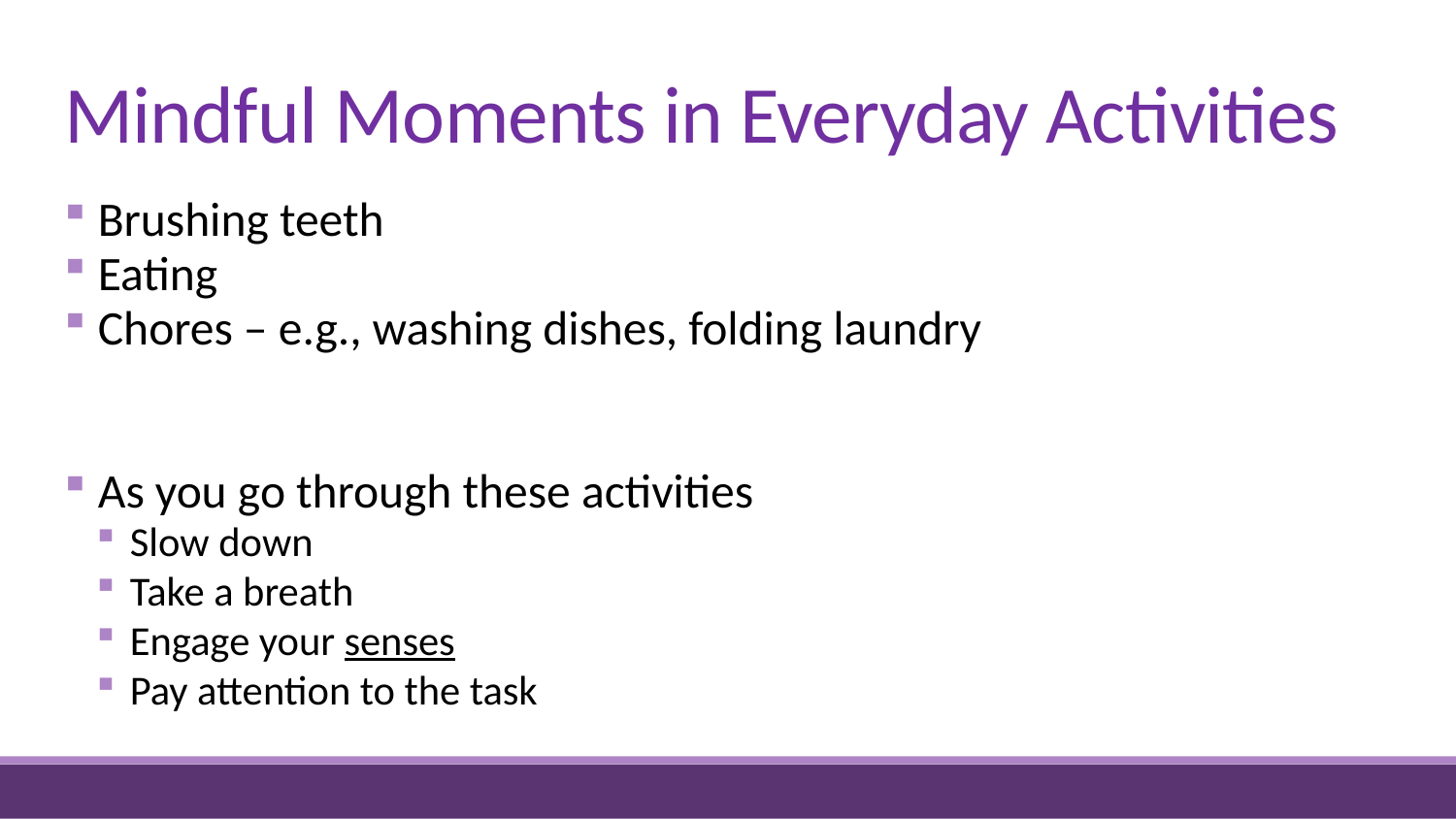

# Mindful Moments in Everyday Activities
Brushing teeth
Eating
Chores – e.g., washing dishes, folding laundry

As you go through these activities
Slow down
Take a breath
Engage your senses
Pay attention to the task